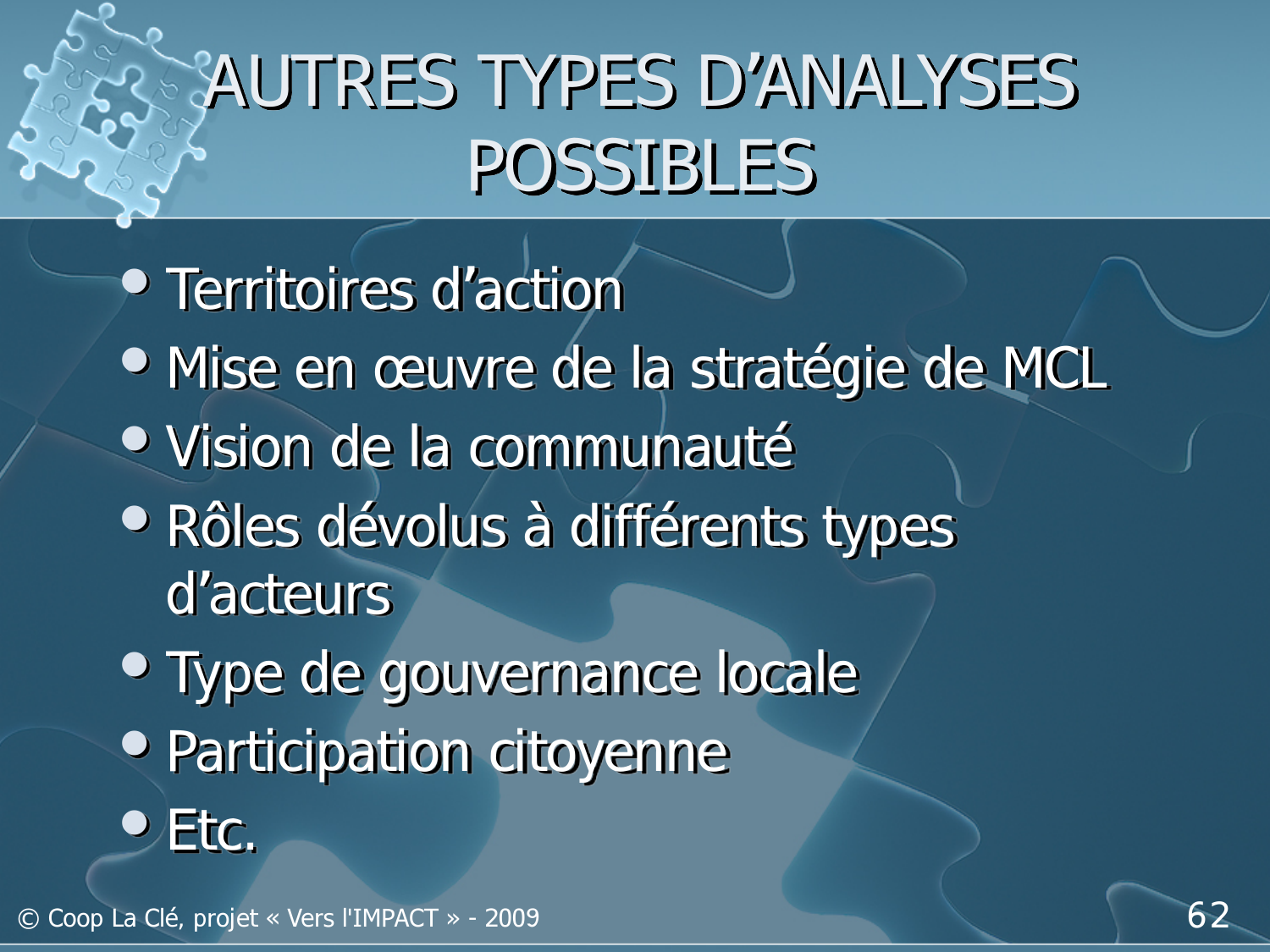

# AUTRES TYPES D’ANALYSES POSSIBLES
Territoires d’action
Mise en œuvre de la stratégie de MCL
Vision de la communauté
Rôles dévolus à différents types d’acteurs
Type de gouvernance locale
Participation citoyenne
Etc.
62
© Coop La Clé, projet « Vers l'IMPACT » - 2009